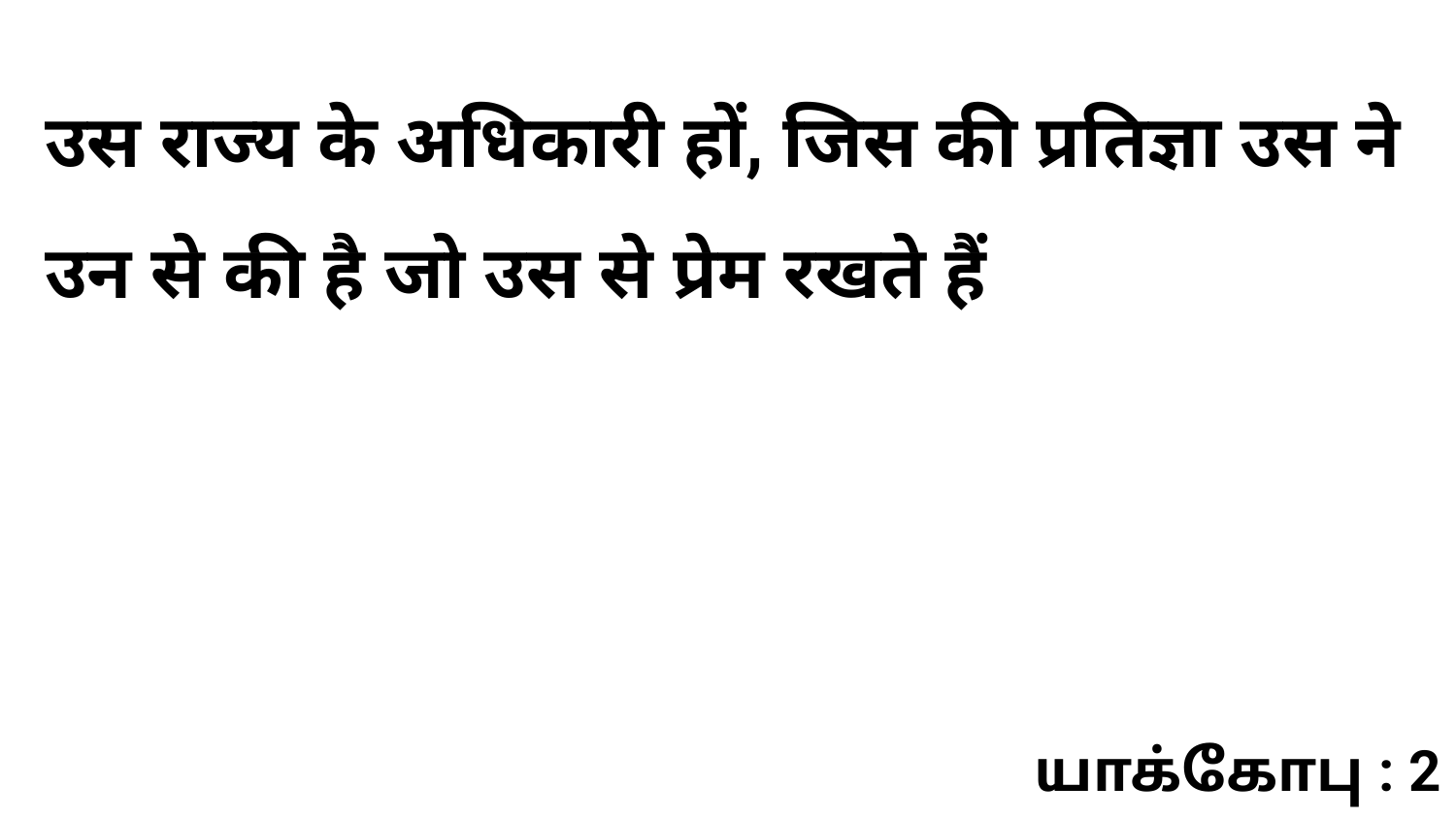

उस राज्य के अधिकारी हों, जिस की प्रतिज्ञा उस ने उन से की है जो उस से प्रेम रखते हैं
யாக்கோபு : 2